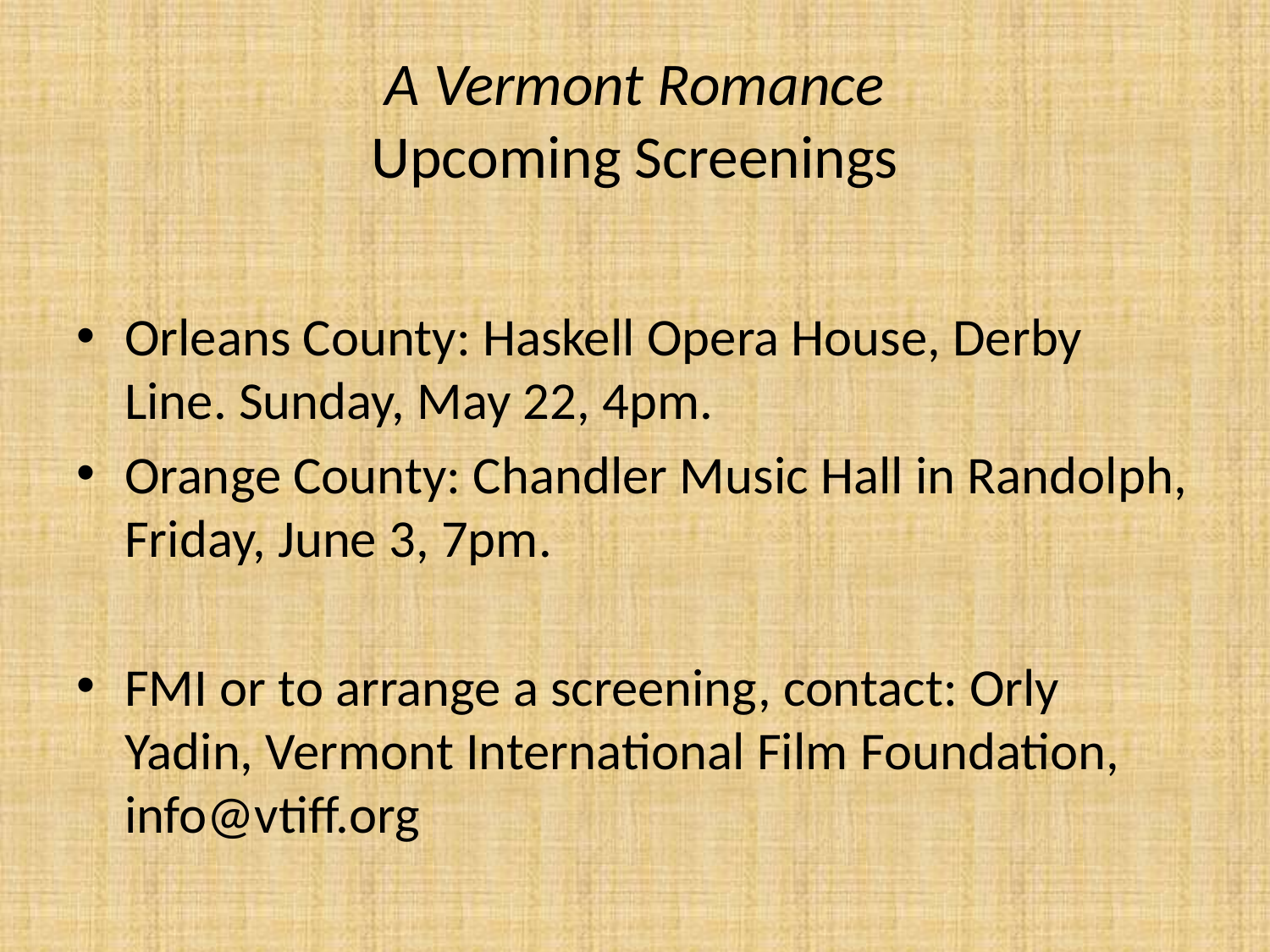

# A Vermont Romance Upcoming Screenings

Orleans County: Haskell Opera House, Derby Line. Sunday, May 22, 4pm.
Orange County: Chandler Music Hall in Randolph, Friday, June 3, 7pm.

FMI or to arrange a screening, contact: Orly Yadin, Vermont International Film Foundation, info@vtiff.org